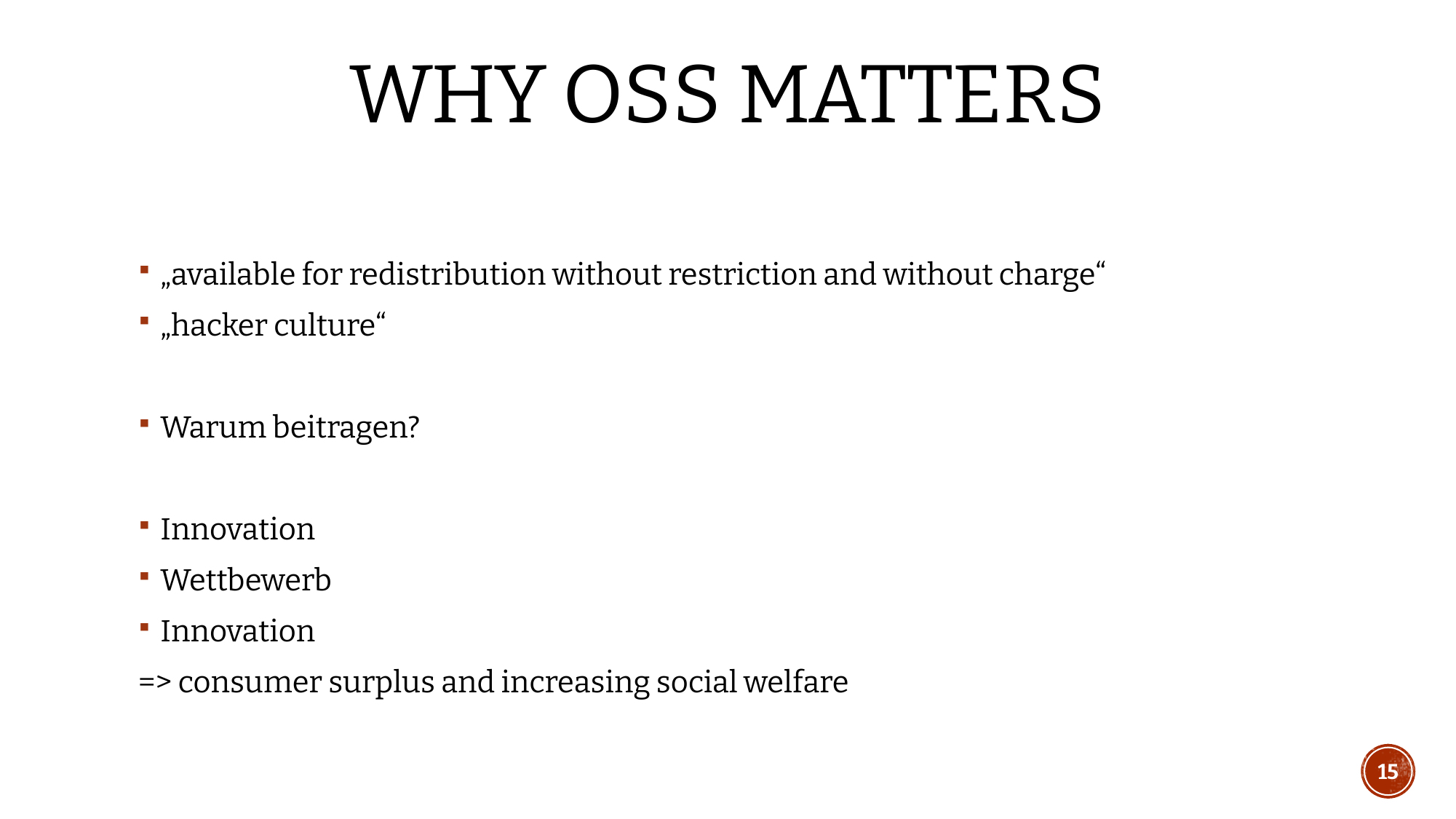

# Why OSS matters
„available for redistribution without restriction and without charge“
„hacker culture“

Warum beitragen?

Innovation
Wettbewerb
Innovation
=> consumer surplus and increasing social welfare
15